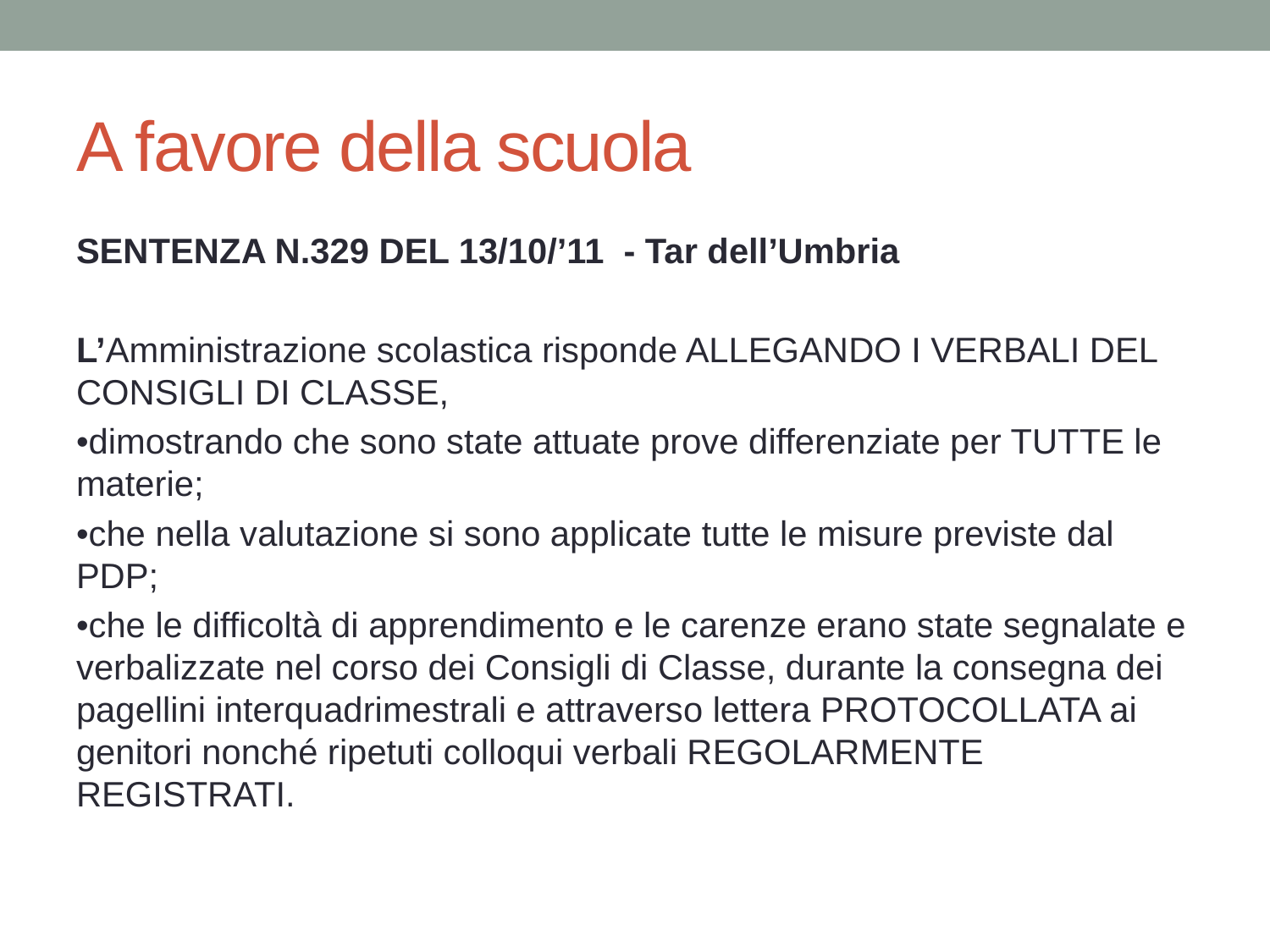

# A favore della scuola
SENTENZA N.329 DEL 13/10/’11  - Tar dell’Umbria

L’Amministrazione scolastica risponde ALLEGANDO I VERBALI DEL CONSIGLI DI CLASSE,
•dimostrando che sono state attuate prove differenziate per TUTTE le materie;
•che nella valutazione si sono applicate tutte le misure previste dal PDP;
•che le difficoltà di apprendimento e le carenze erano state segnalate e verbalizzate nel corso dei Consigli di Classe, durante la consegna dei pagellini interquadrimestrali e attraverso lettera PROTOCOLLATA ai genitori nonché ripetuti colloqui verbali REGOLARMENTE REGISTRATI.